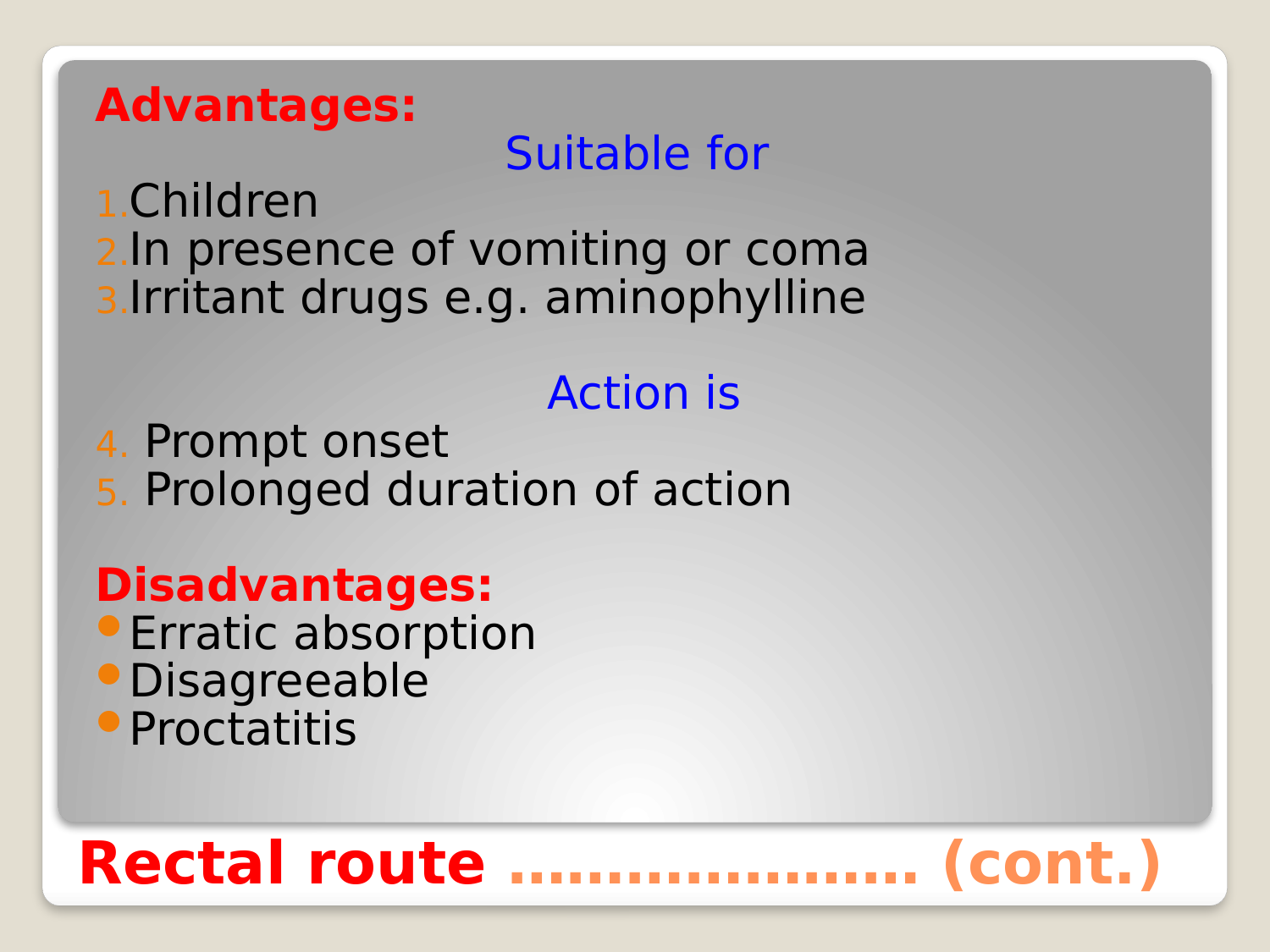

Advantages:
Suitable for
Children
In presence of vomiting or coma
Irritant drugs e.g. aminophylline

Action is
 Prompt onset
 Prolonged duration of action

Disadvantages:
Erratic absorption
Disagreeable
Proctatitis

# Rectal route ………………… (cont.)